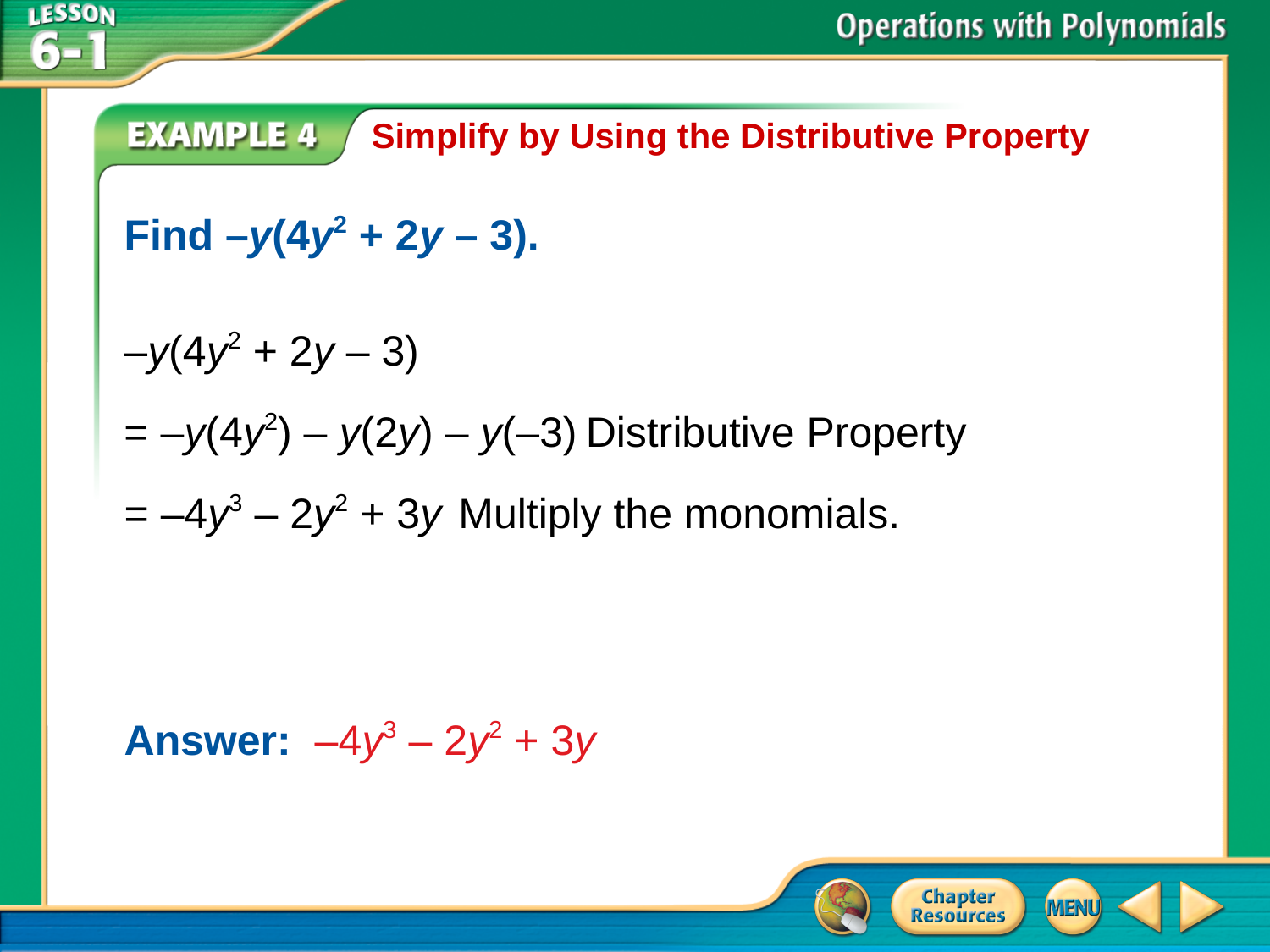

Simplify by Using the Distributive Property
Find –y(4y2 + 2y – 3).
–y(4y2 + 2y – 3)
= –y(4y2) – y(2y) – y(–3)	Distributive Property
= –4y3 – 2y2 + 3y	Multiply the monomials.
Answer:  –4y3 – 2y2 + 3y
# Example 4